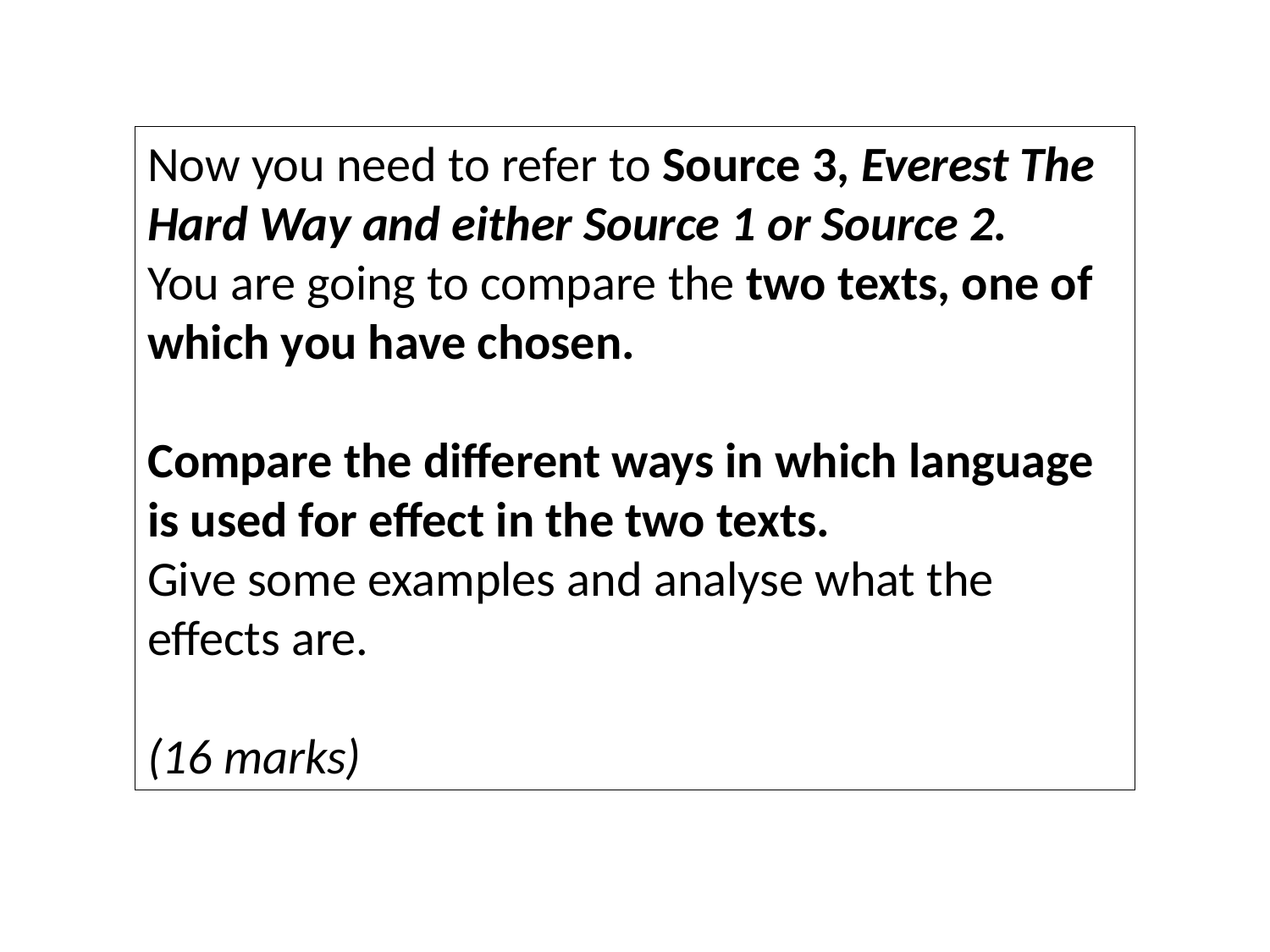

Now you need to refer to Source 3, Everest The Hard Way and either Source 1 or Source 2.
You are going to compare the two texts, one of which you have chosen.

Compare the different ways in which language is used for effect in the two texts.
Give some examples and analyse what the effects are.

(16 marks)